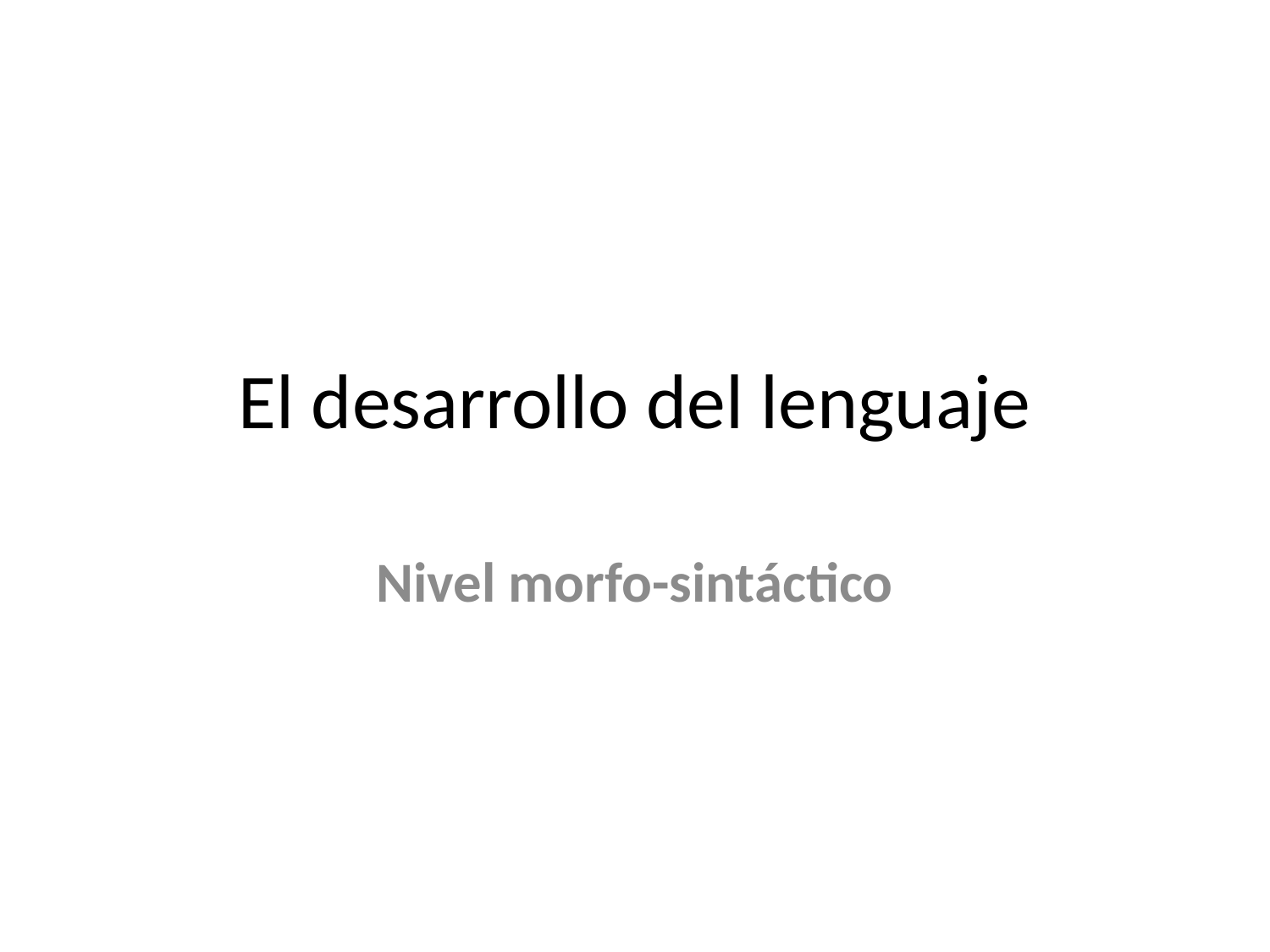

# El desarrollo del lenguaje
Nivel morfo-sintáctico